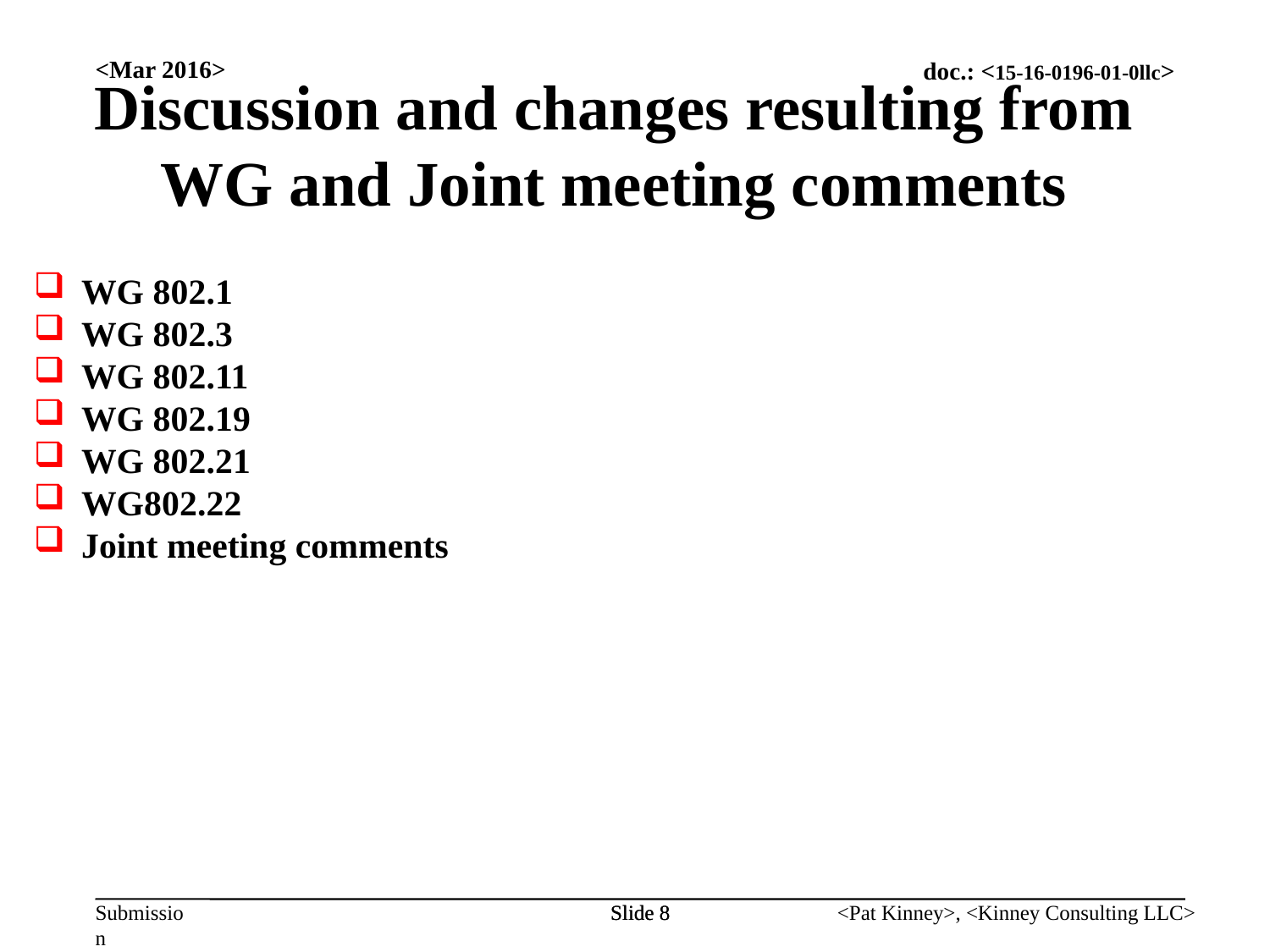

<Mar 2016>
Discussion and changes resulting from WG and Joint meeting comments
WG 802.1
WG 802.3
WG 802.11
WG 802.19
WG 802.21
WG802.22
Joint meeting comments
Slide 8
Slide 8
<Pat Kinney>, <Kinney Consulting LLC>